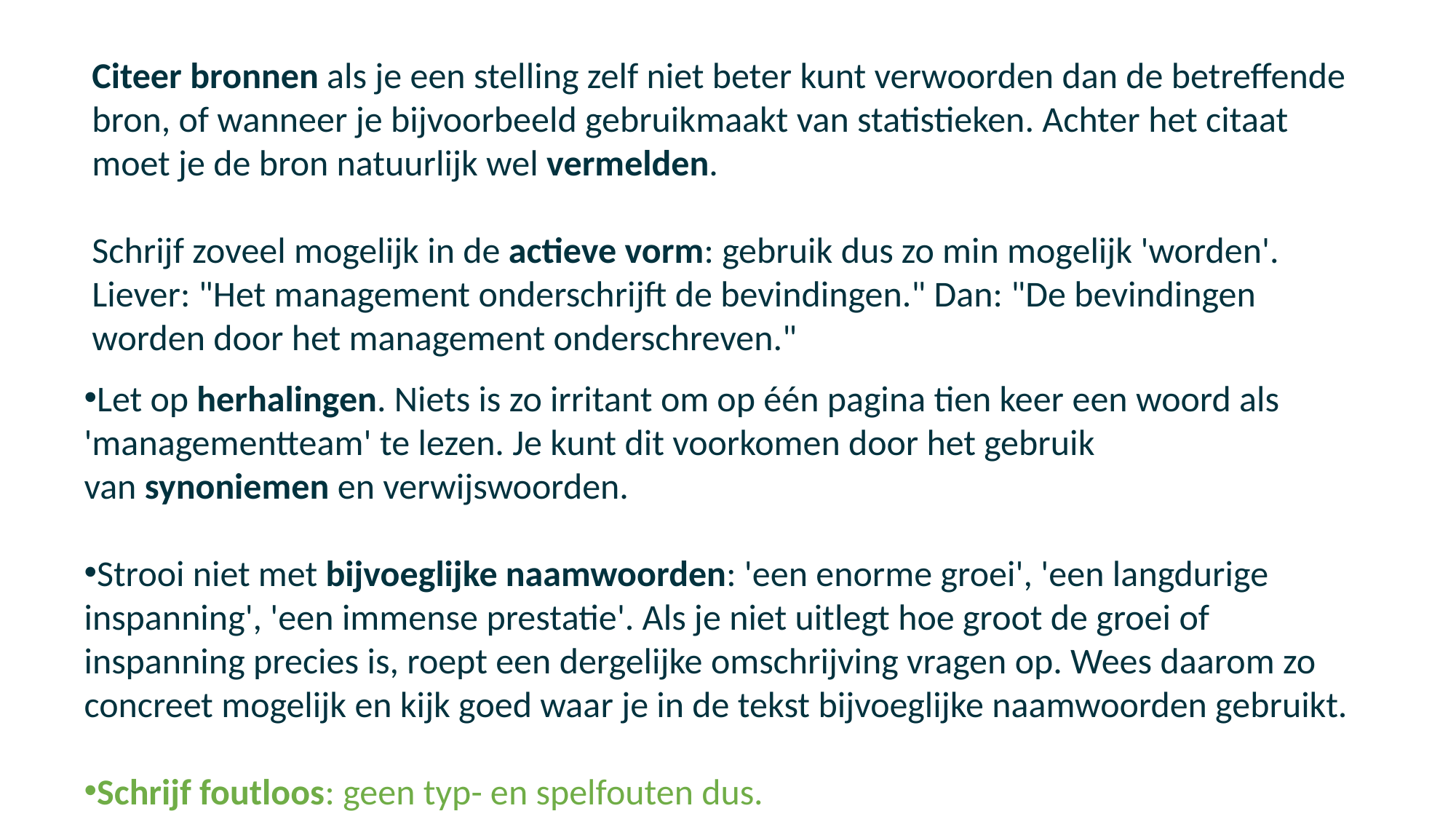

Citeer bronnen als je een stelling zelf niet beter kunt verwoorden dan de betreffende bron, of wanneer je bijvoorbeeld gebruikmaakt van statistieken. Achter het citaat moet je de bron natuurlijk wel vermelden.

Schrijf zoveel mogelijk in de actieve vorm: gebruik dus zo min mogelijk 'worden'. Liever: "Het management onderschrijft de bevindingen." Dan: "De bevindingen worden door het management onderschreven."
Let op herhalingen. Niets is zo irritant om op één pagina tien keer een woord als 'managementteam' te lezen. Je kunt dit voorkomen door het gebruik van synoniemen en verwijswoorden.

Strooi niet met bijvoeglijke naamwoorden: 'een enorme groei', 'een langdurige inspanning', 'een immense prestatie'. Als je niet uitlegt hoe groot de groei of inspanning precies is, roept een dergelijke omschrijving vragen op. Wees daarom zo concreet mogelijk en kijk goed waar je in de tekst bijvoeglijke naamwoorden gebruikt.

Schrijf foutloos: geen typ- en spelfouten dus.